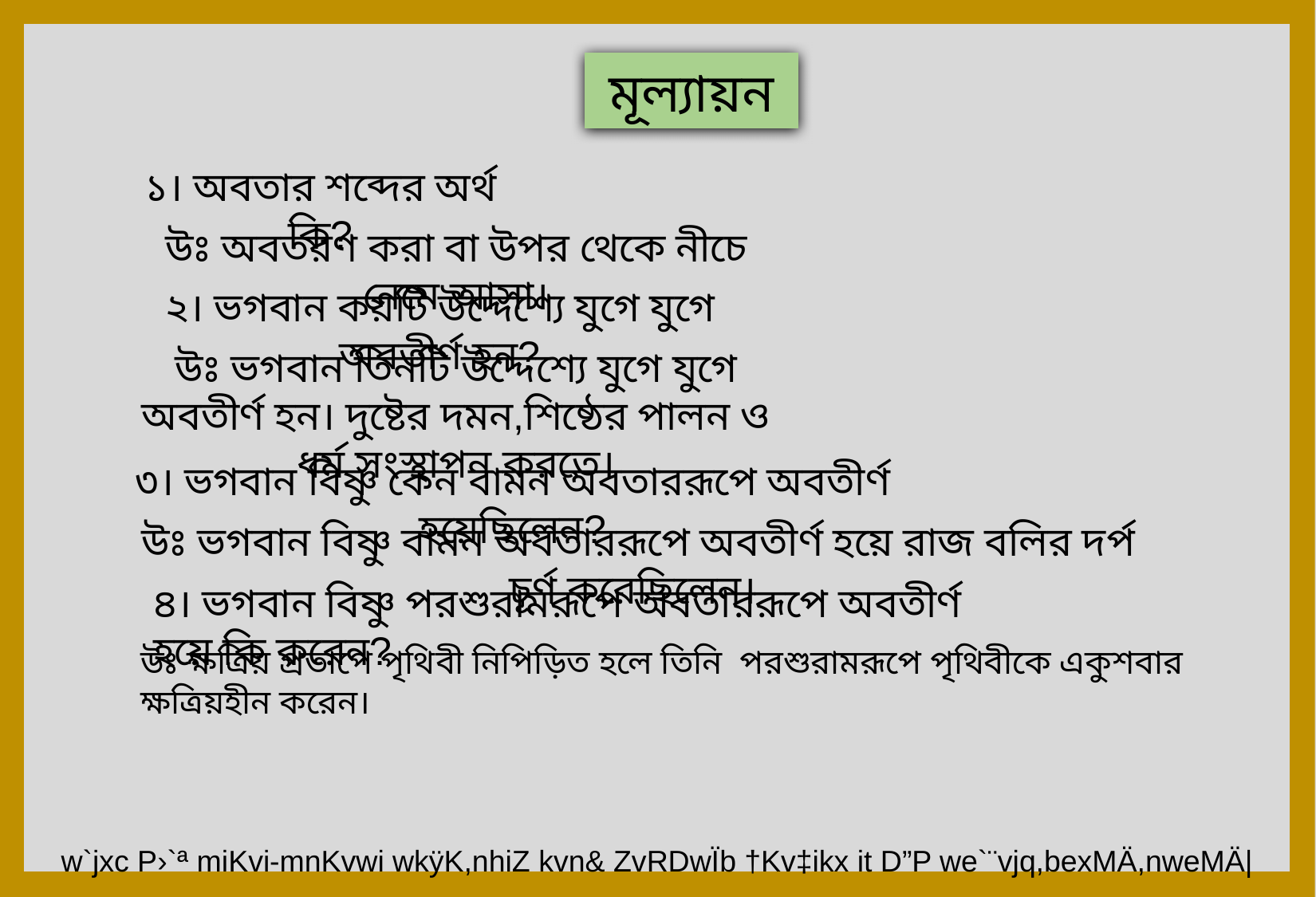

মূল্যায়ন
১। অবতার শব্দের অর্থ কি?
উঃ অবতরণ করা বা উপর থেকে নীচে নেমে আসা।
২। ভগবান কয়টি উদ্দেশ্যে যুগে যুগে অবতীর্ণ হন?
উঃ ভগবান তিনটি উদ্দেশ্যে যুগে যুগে অবতীর্ণ হন। দুষ্টের দমন,শিষ্ঠের পালন ও ধর্ম সংস্থাপন করতে।
৩। ভগবান বিষ্ণু কেন বামন অবতাররূপে অবতীর্ণ হয়েছিলেন?
উঃ ভগবান বিষ্ণু বামন অবতাররূপে অবতীর্ণ হয়ে রাজ বলির দর্প চূর্ণ করেছিলেন।
৪। ভগবান বিষ্ণু পরশুরামরূপে অবতাররূপে অবতীর্ণ হয়ে কি করেন?
উঃ ক্ষত্রিয় প্রতাপে পৃথিবী নিপিড়িত হলে তিনি  পরশুরামরূপে পৃথিবীকে একুশবার ক্ষত্রিয়হীন করেন।